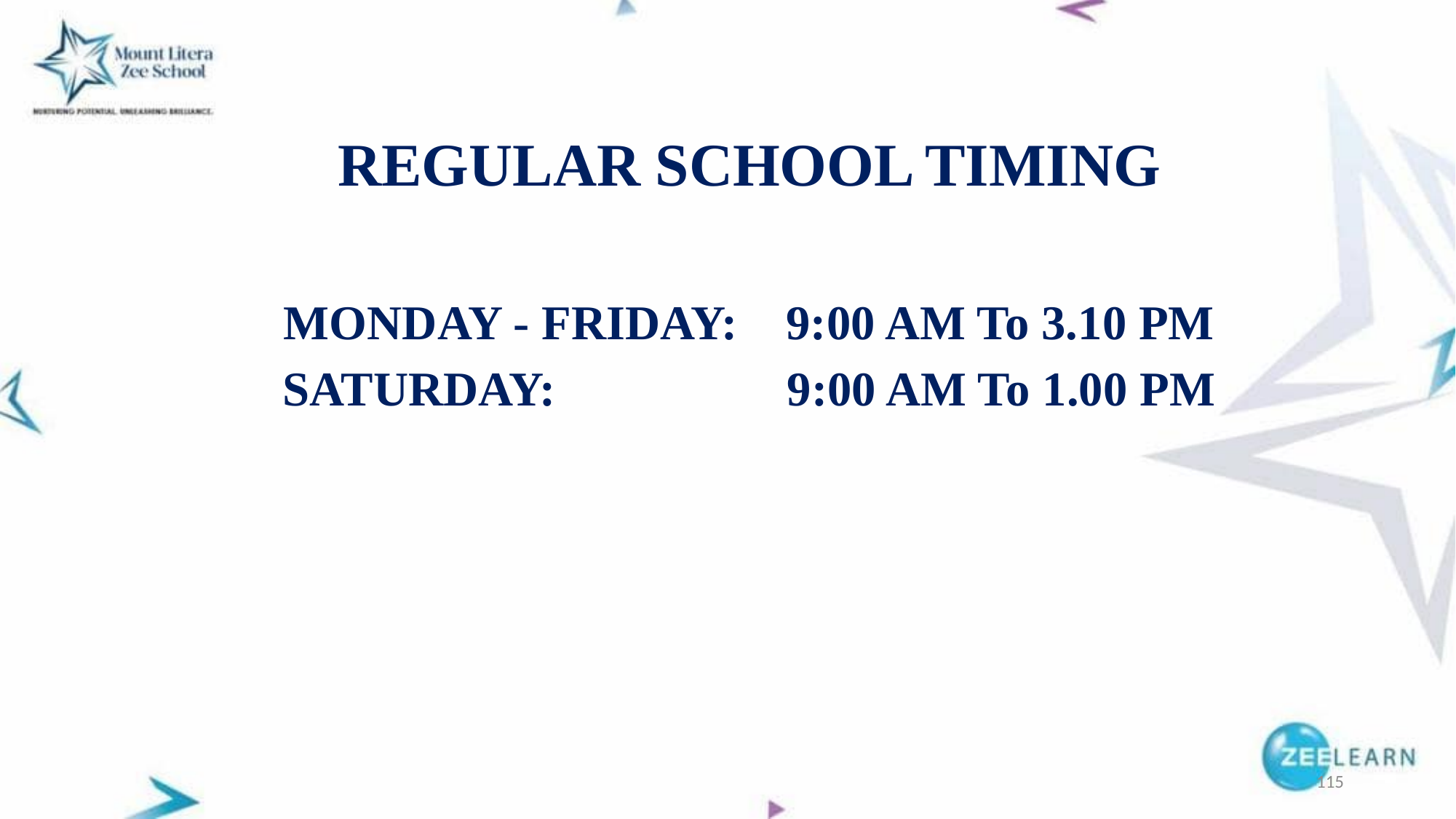

REGULAR SCHOOL TIMING

MONDAY - FRIDAY:    9:00 AM To 3.10 PM
SATURDAY:                   9:00 AM To 1.00 PM

115